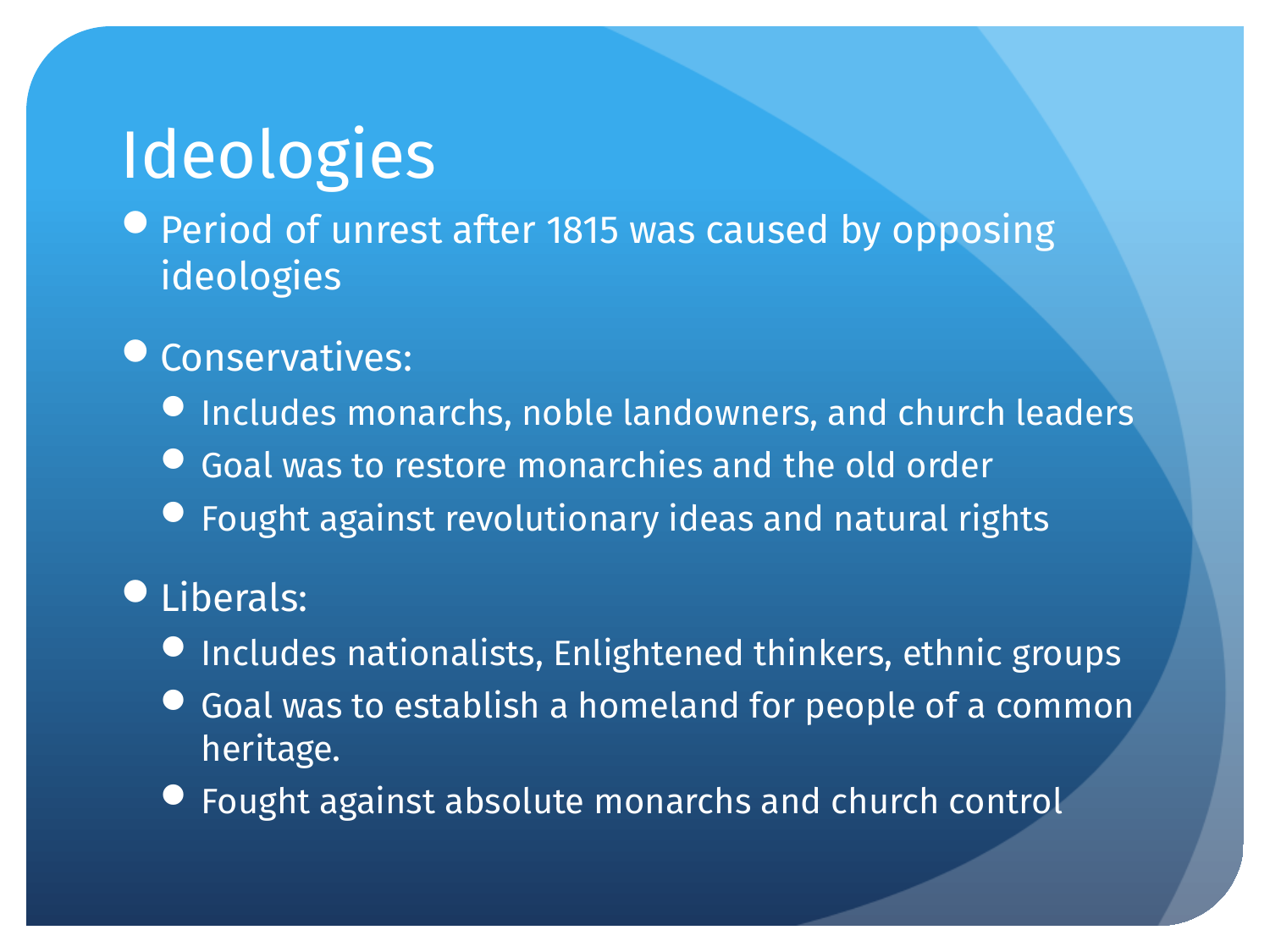

# Ideologies
Period of unrest after 1815 was caused by opposing ideologies
Conservatives:
Includes monarchs, noble landowners, and church leaders
Goal was to restore monarchies and the old order
Fought against revolutionary ideas and natural rights
Liberals:
Includes nationalists, Enlightened thinkers, ethnic groups
Goal was to establish a homeland for people of a common heritage.
Fought against absolute monarchs and church control